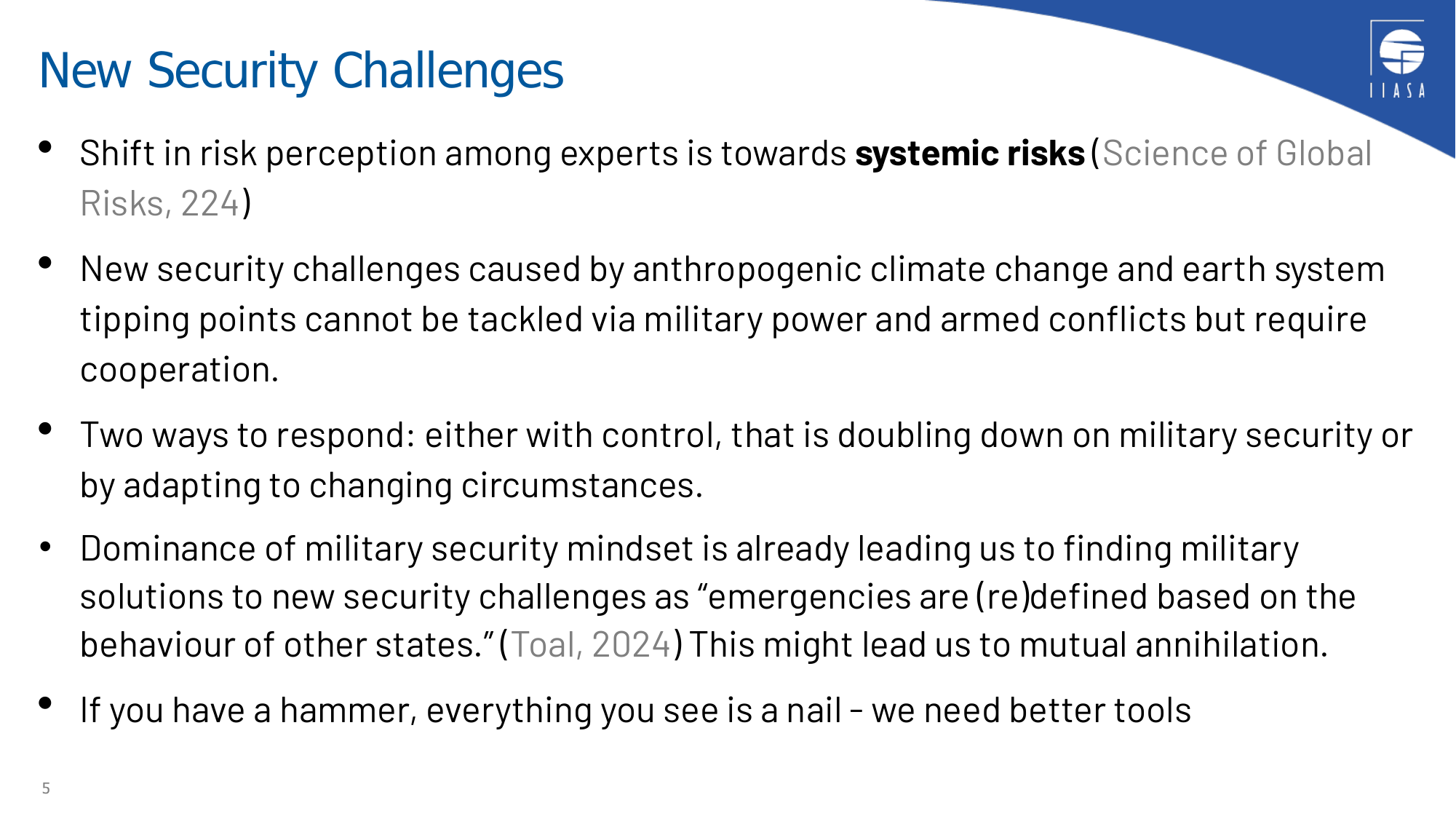

# New Security Challenges
Shift in risk perception among experts is towards systemic risks (Science of Global Risks, 224)
New security challenges caused by anthropogenic climate change and earth system tipping points cannot be tackled via military power and armed conflicts but require cooperation.
Two ways to respond: either with control, that is doubling down on military security or by adapting to changing circumstances.
Dominance of military security mindset is already leading us to finding military solutions to new security challenges as “emergencies are (re)defined based on the behaviour of other states.” (Toal, 2024) This might lead us to mutual annihilation.
If you have a hammer, everything you see is a nail - we need better tools

5